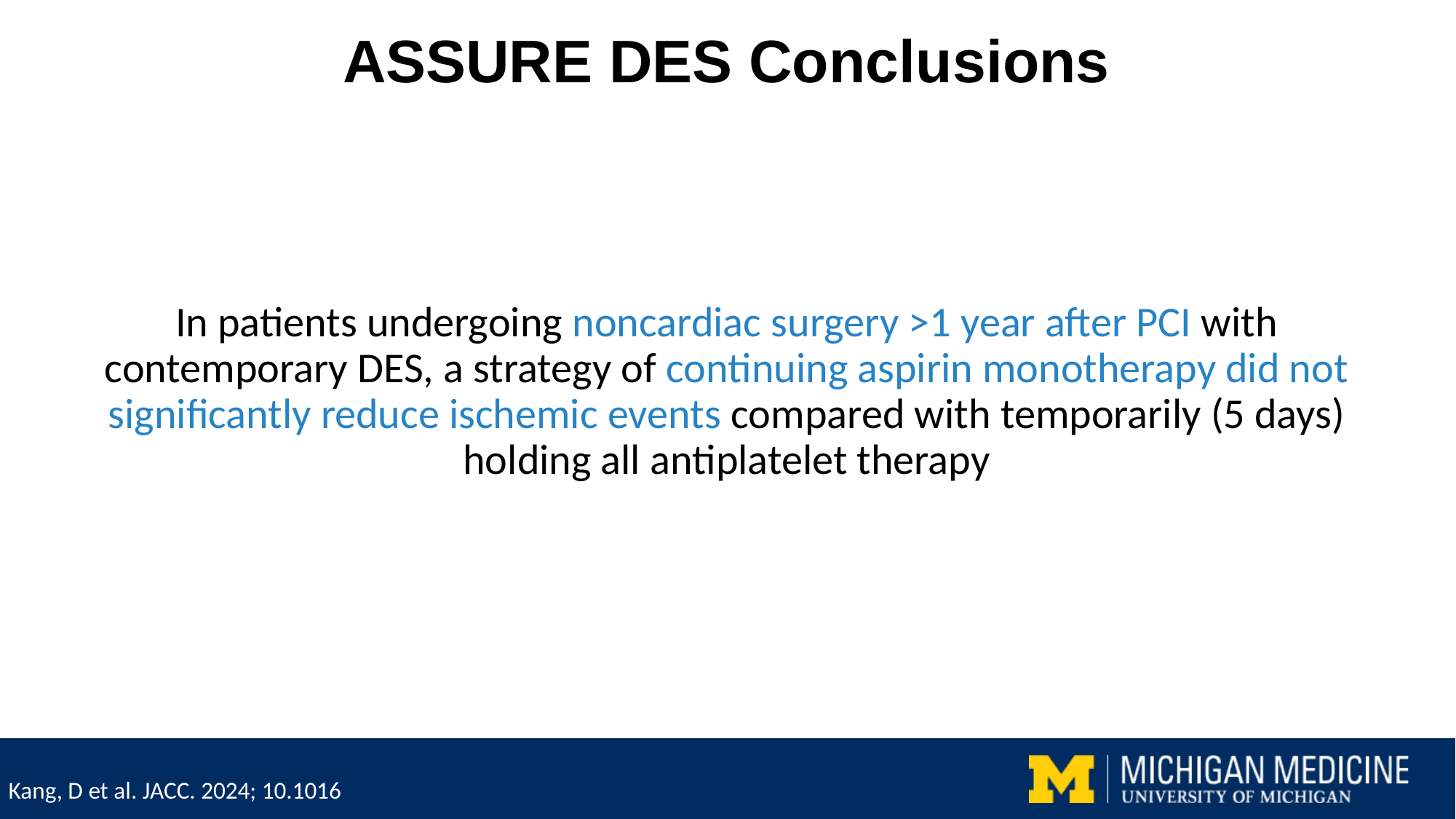

# ASSURE DES Conclusions
In patients undergoing noncardiac surgery >1 year after PCI with contemporary DES, a strategy of continuing aspirin monotherapy did not significantly reduce ischemic events compared with temporarily (5 days) holding all antiplatelet therapy
Kang, D et al. JACC. 2024; 10.1016